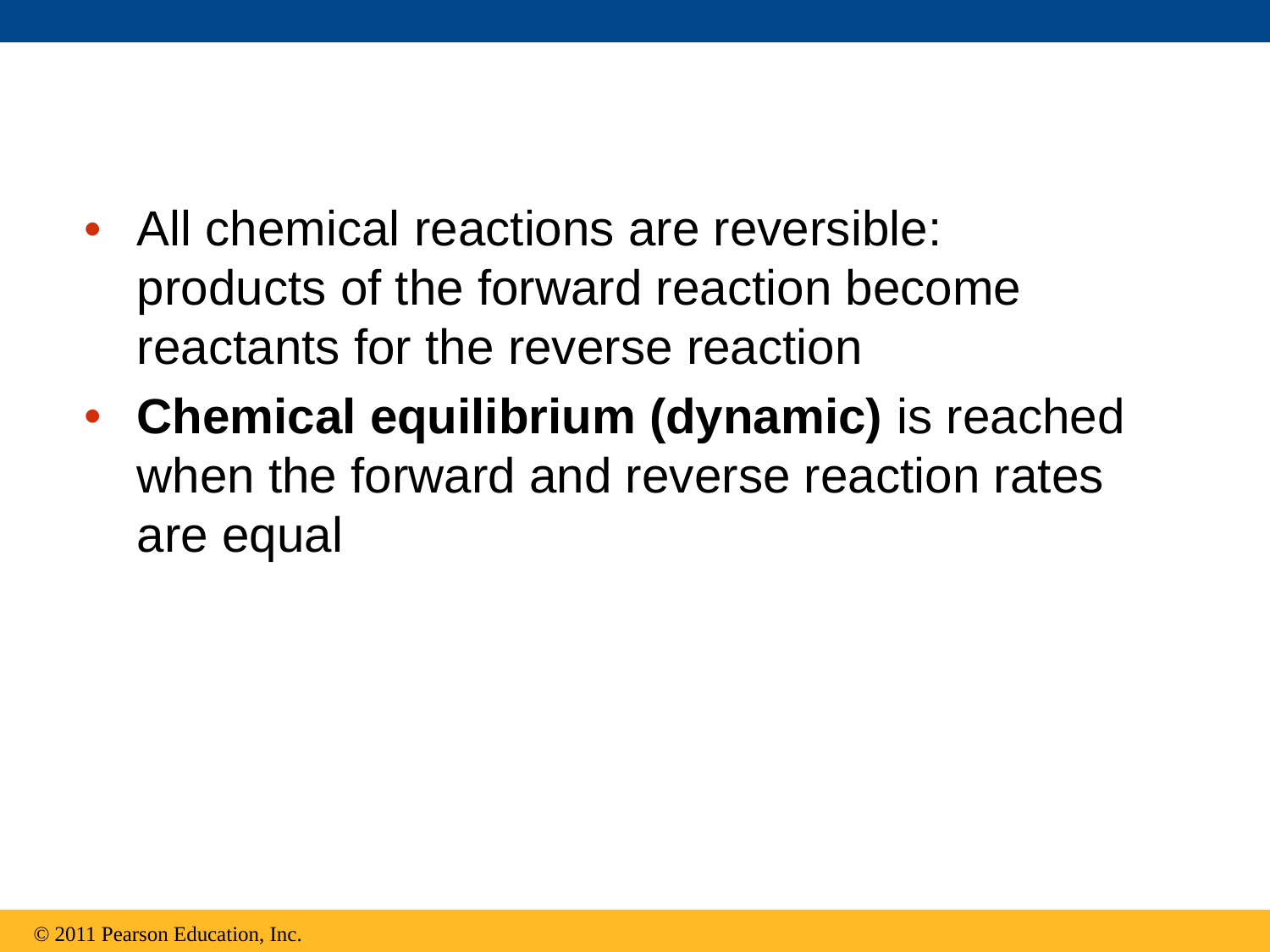

All chemical reactions are reversible: products of the forward reaction become reactants for the reverse reaction
Chemical equilibrium (dynamic) is reached when the forward and reverse reaction rates are equal

© 2011 Pearson Education, Inc.